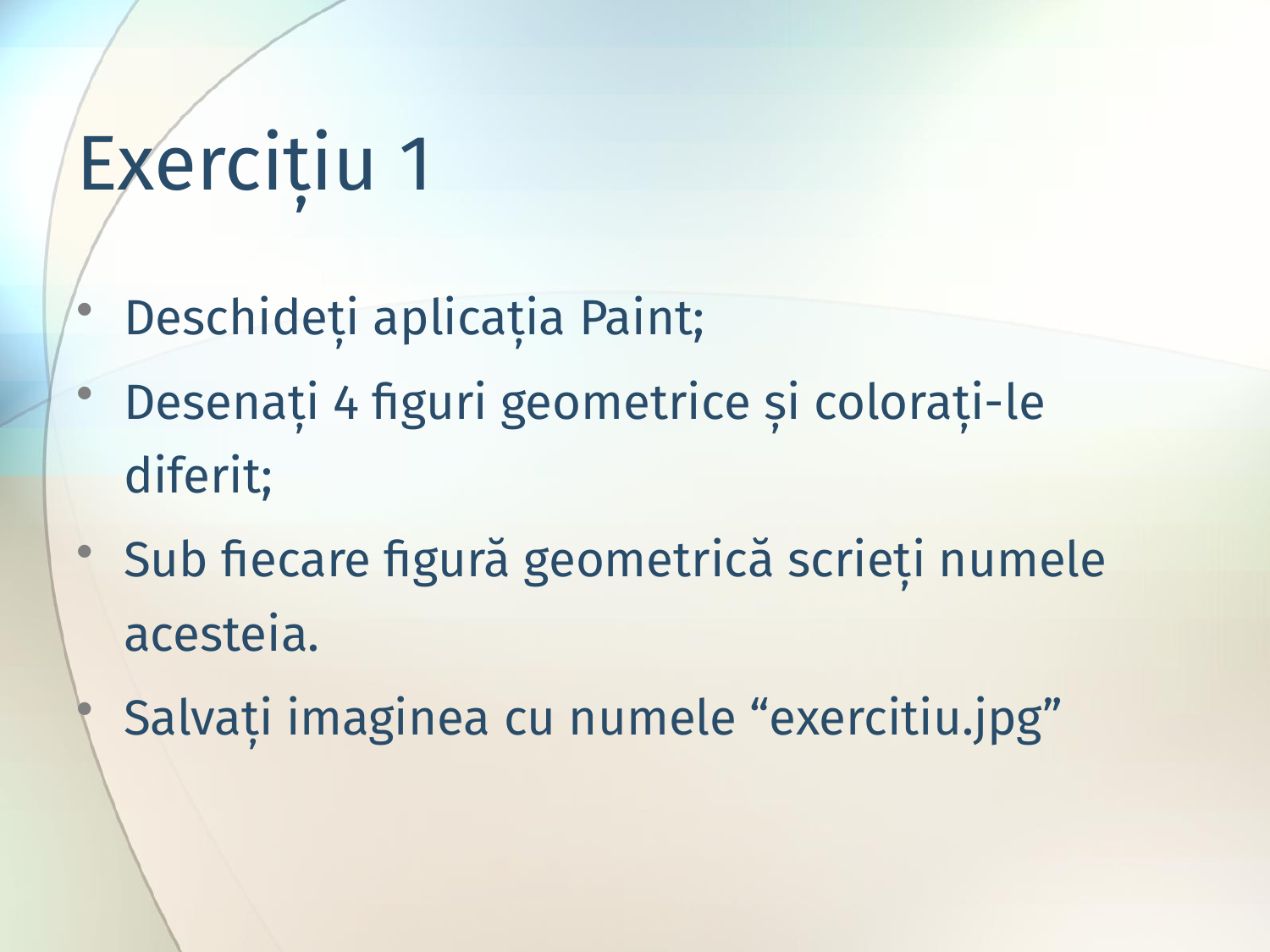

# Exercițiu 1
Deschideți aplicația Paint;
Desenați 4 figuri geometrice și colorați-le diferit;
Sub fiecare figură geometrică scrieți numele acesteia.
Salvați imaginea cu numele “exercitiu.jpg”